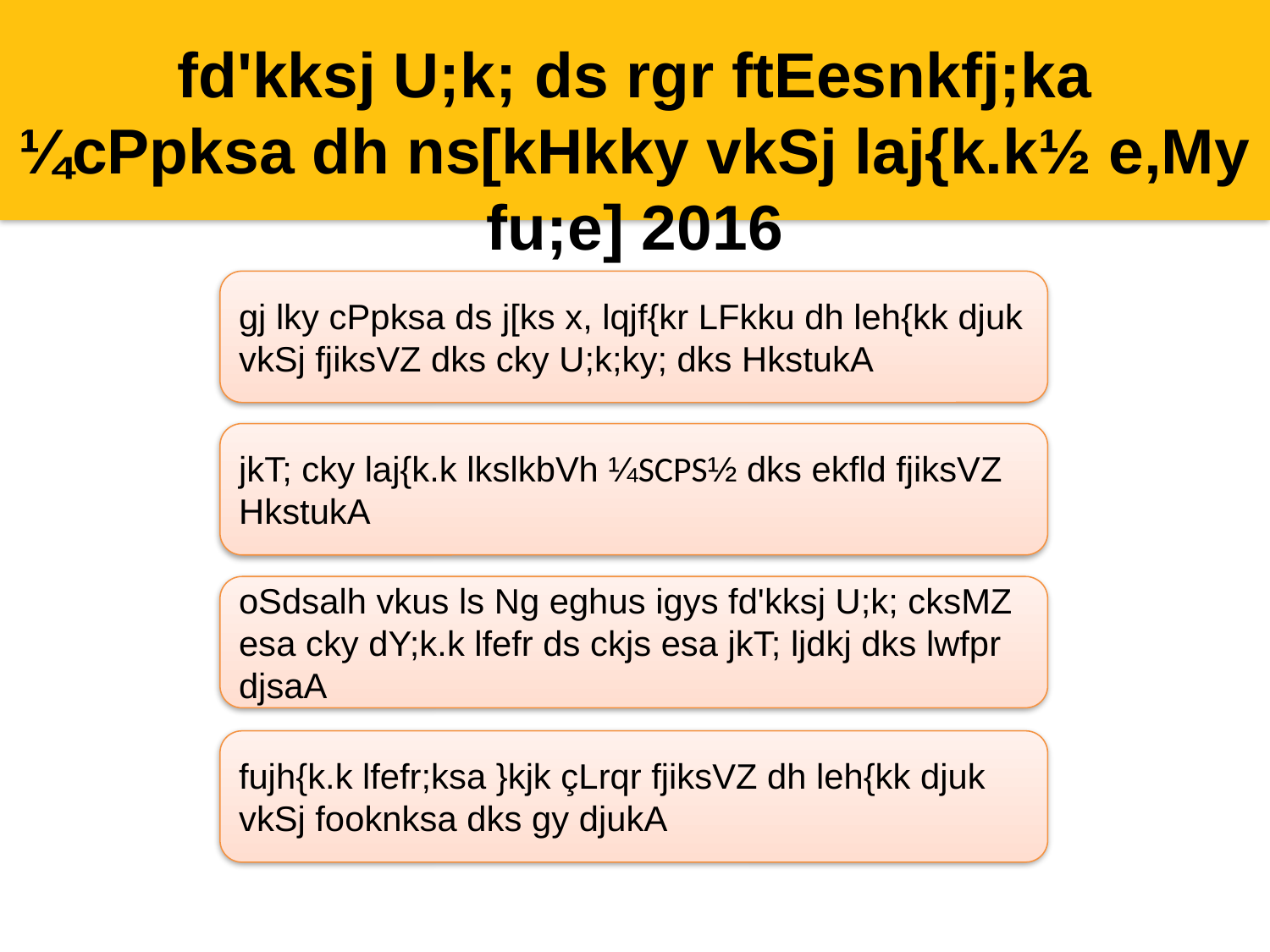

fd'kksj U;k; ds rgr ftEesnkfj;ka
¼cPpksa dh ns[kHkky vkSj laj{k.k½ e‚My fu;e] 2016
gj lky cPpksa ds j[ks x, lqjf{kr LFkku dh leh{kk djuk vkSj fjiksVZ dks cky U;k;ky; dks HkstukA
jkT; cky laj{k.k lkslkbVh ¼SCPS½ dks ekfld fjiksVZ HkstukA
oSdsalh vkus ls Ng eghus igys fd'kksj U;k; cksMZ esa cky dY;k.k lfefr ds ckjs esa jkT; ljdkj dks lwfpr djsaA
fujh{k.k lfefr;ksa }kjk çLrqr fjiksVZ dh leh{kk djuk vkSj fooknksa dks gy djukA